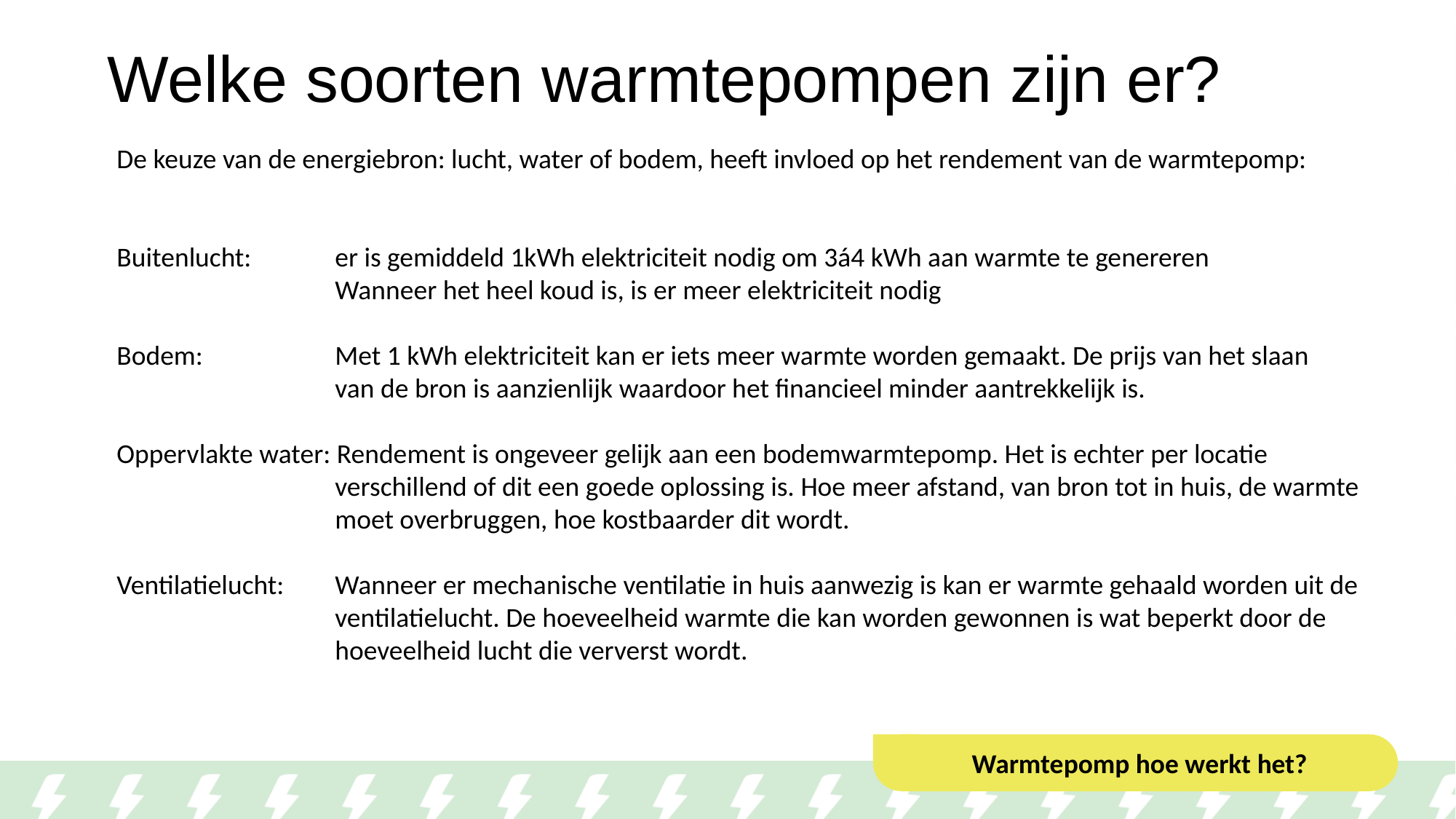

# Welke soorten warmtepompen zijn er?
De keuze van de energiebron: lucht, water of bodem, heeft invloed op het rendement van de warmtepomp:

Buitenlucht: 	er is gemiddeld 1kWh elektriciteit nodig om 3á4 kWh aan warmte te genereren
		Wanneer het heel koud is, is er meer elektriciteit nodig

Bodem:               	Met 1 kWh elektriciteit kan er iets meer warmte worden gemaakt. De prijs van het slaan 			van de bron is aanzienlijk waardoor het financieel minder aantrekkelijk is.

Oppervlakte water: Rendement is ongeveer gelijk aan een bodemwarmtepomp. Het is echter per locatie 			verschillend of dit een goede oplossing is. Hoe meer afstand, van bron tot in huis, de warmte 		moet overbruggen, hoe kostbaarder dit wordt.

Ventilatielucht:	Wanneer er mechanische ventilatie in huis aanwezig is kan er warmte gehaald worden uit de 		ventilatielucht. De hoeveelheid warmte die kan worden gewonnen is wat beperkt door de 		hoeveelheid lucht die ververst wordt.

Warmtepomp hoe werkt het?